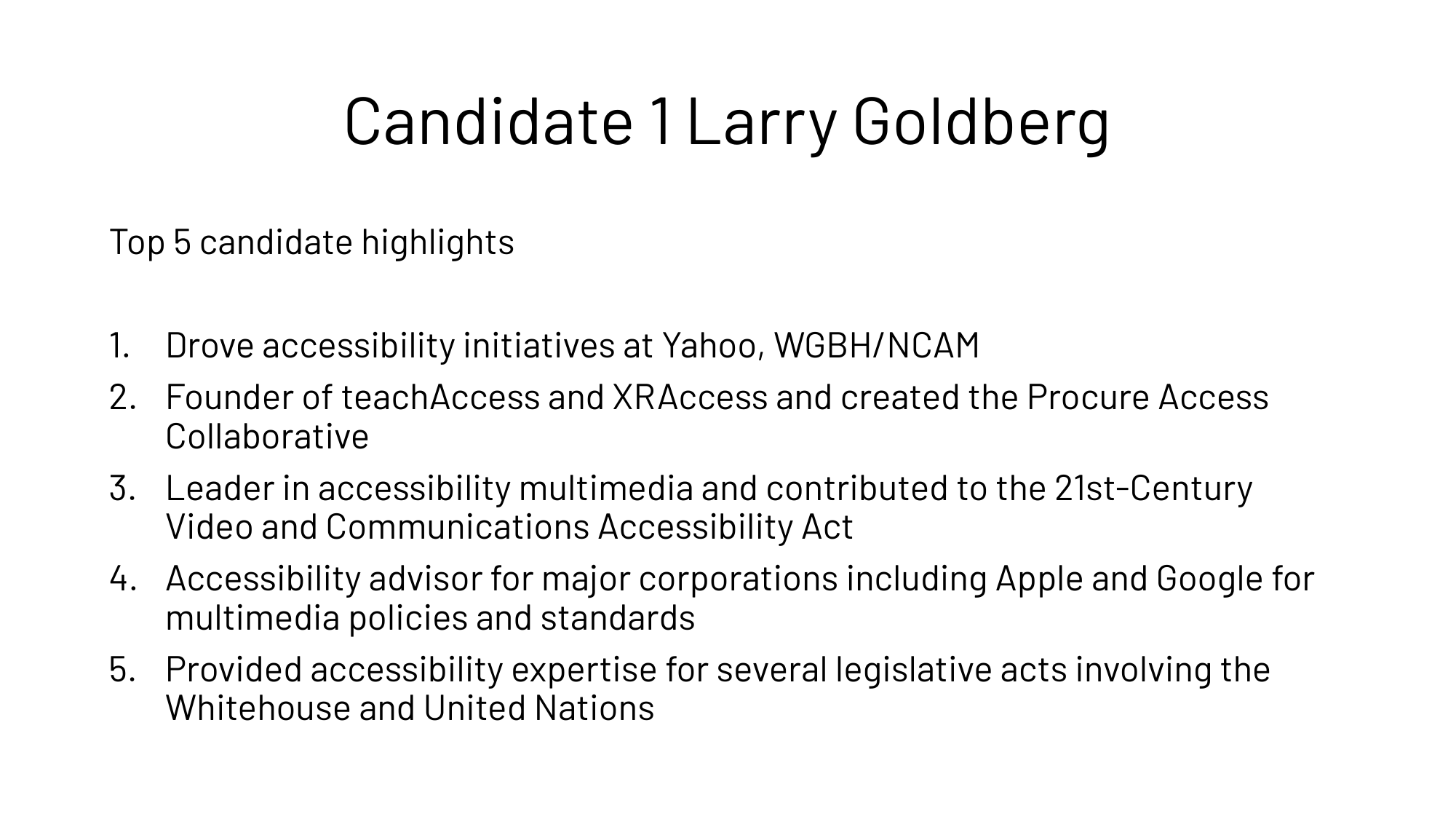

# Candidate 1 Larry Goldberg
Top 5 candidate highlights

Drove accessibility initiatives at Yahoo, WGBH/NCAM
Founder of teachAccess and XRAccess and created the Procure Access Collaborative
Leader in accessibility multimedia and contributed to the 21st-Century Video and Communications Accessibility Act
Accessibility advisor for major corporations including Apple and Google for multimedia policies and standards
Provided accessibility expertise for several legislative acts involving the Whitehouse and United Nations